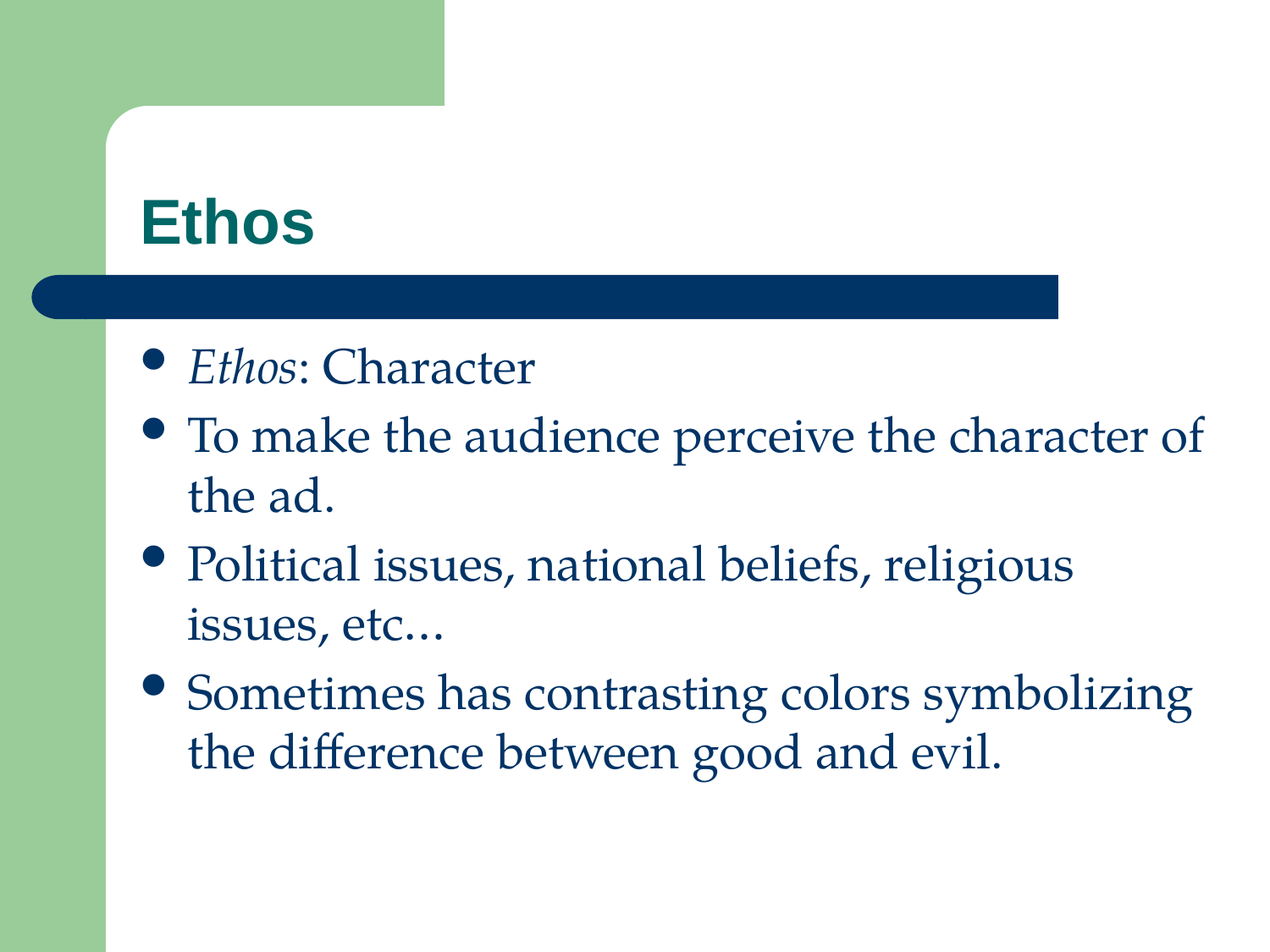

# Ethos
Ethos: Character
To make the audience perceive the character of the ad.
Political issues, national beliefs, religious issues, etc…
Sometimes has contrasting colors symbolizing the difference between good and evil.